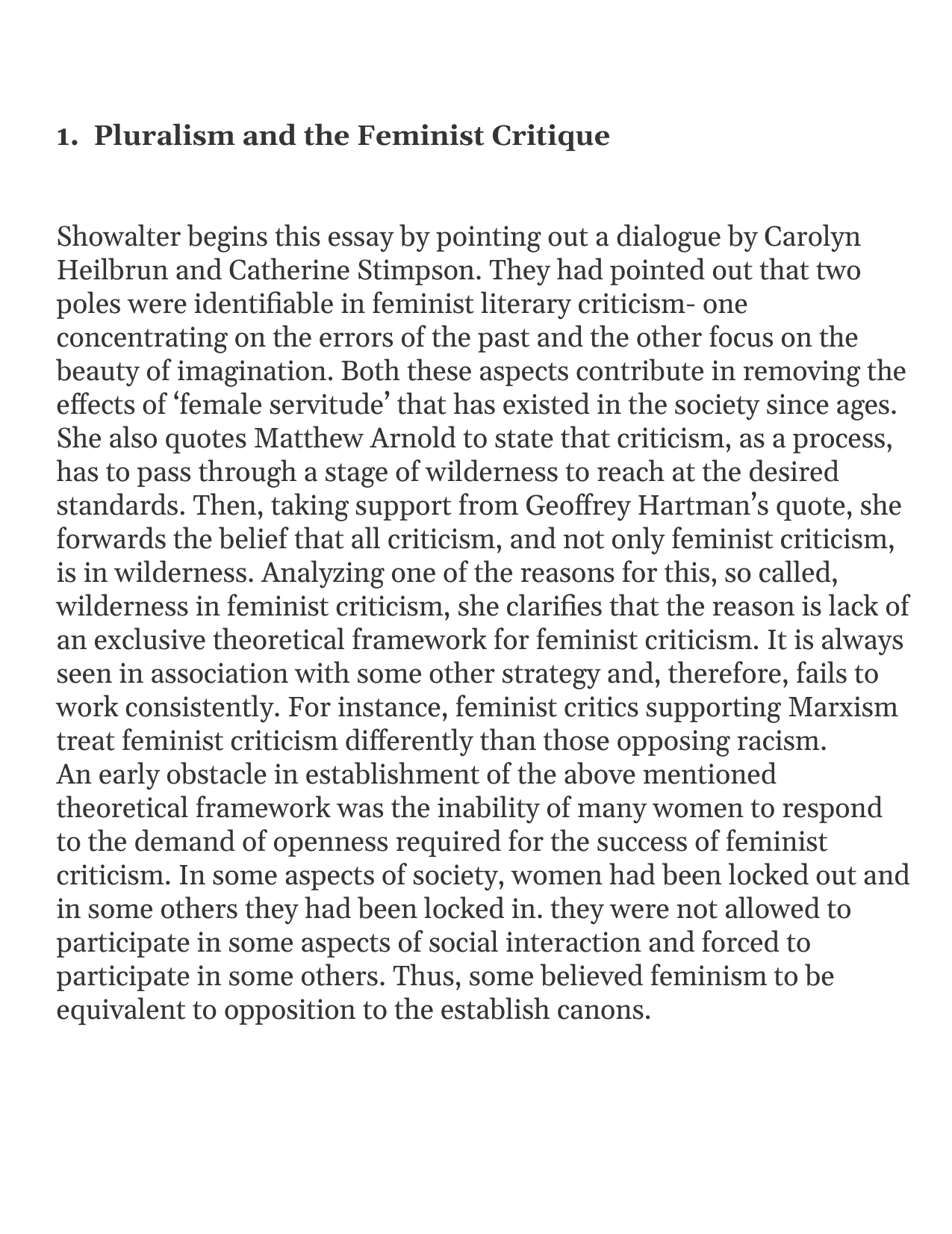

# 1.  Pluralism and the Feminist Critique Showalter begins this essay by pointing out a dialogue by Carolyn Heilbrun and Catherine Stimpson. They had pointed out that two poles were identifiable in feminist literary criticism- one concentrating on the errors of the past and the other focus on the beauty of imagination. Both these aspects contribute in removing the effects of ‘female servitude’ that has existed in the society since ages. She also quotes Matthew Arnold to state that criticism, as a process, has to pass through a stage of wilderness to reach at the desired standards. Then, taking support from Geoffrey Hartman’s quote, she forwards the belief that all criticism, and not only feminist criticism, is in wilderness. Analyzing one of the reasons for this, so called, wilderness in feminist criticism, she clarifies that the reason is lack of an exclusive theoretical framework for feminist criticism. It is always seen in association with some other strategy and, therefore, fails to work consistently. For instance, feminist critics supporting Marxism treat feminist criticism differently than those opposing racism. An early obstacle in establishment of the above mentioned theoretical framework was the inability of many women to respond to the demand of openness required for the success of feminist criticism. In some aspects of society, women had been locked out and in some others they had been locked in. they were not allowed to participate in some aspects of social interaction and forced to participate in some others. Thus, some believed feminism to be equivalent to opposition to the establish canons.